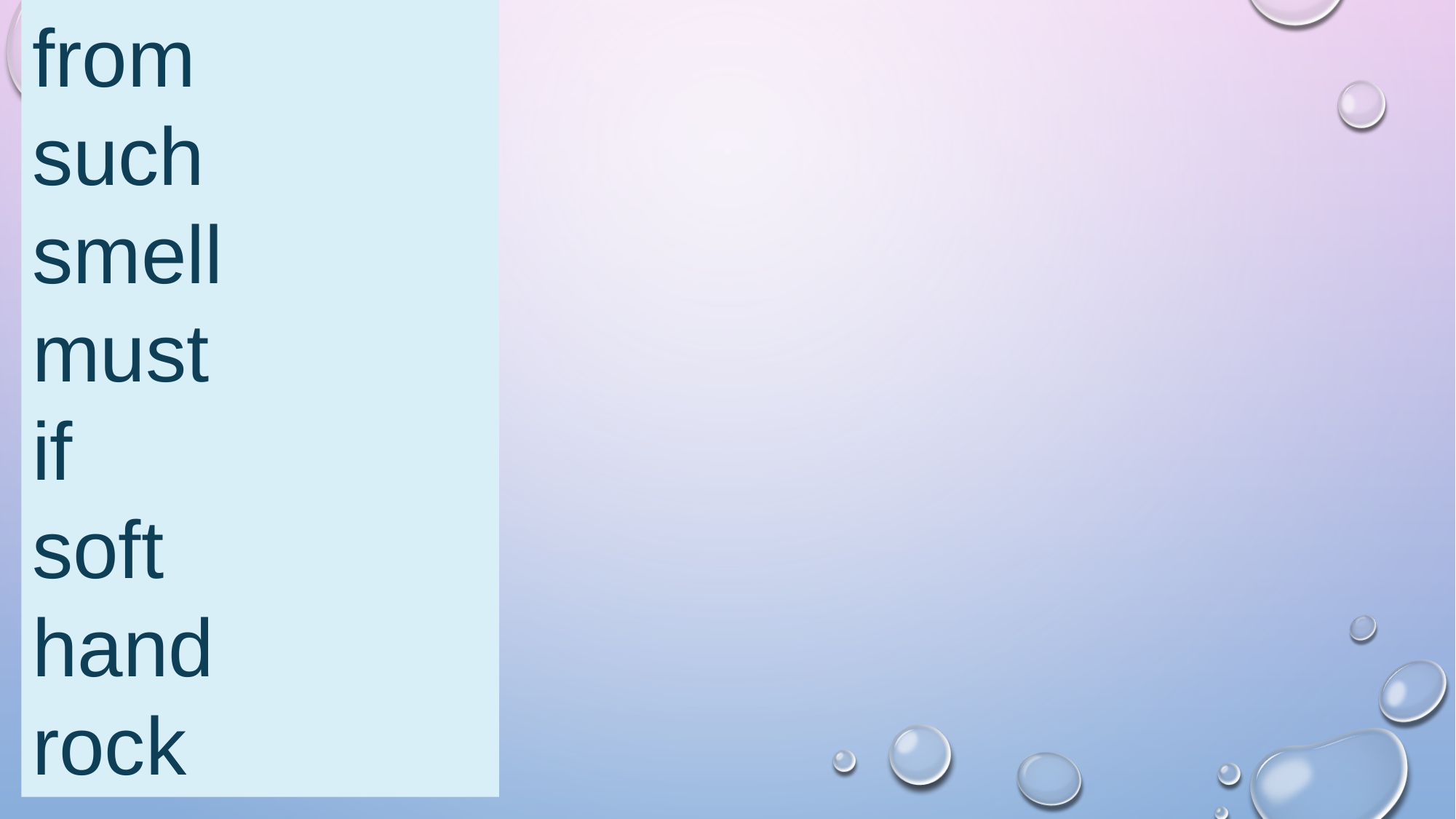

from
such
smell
must
if
soft
hand
rock